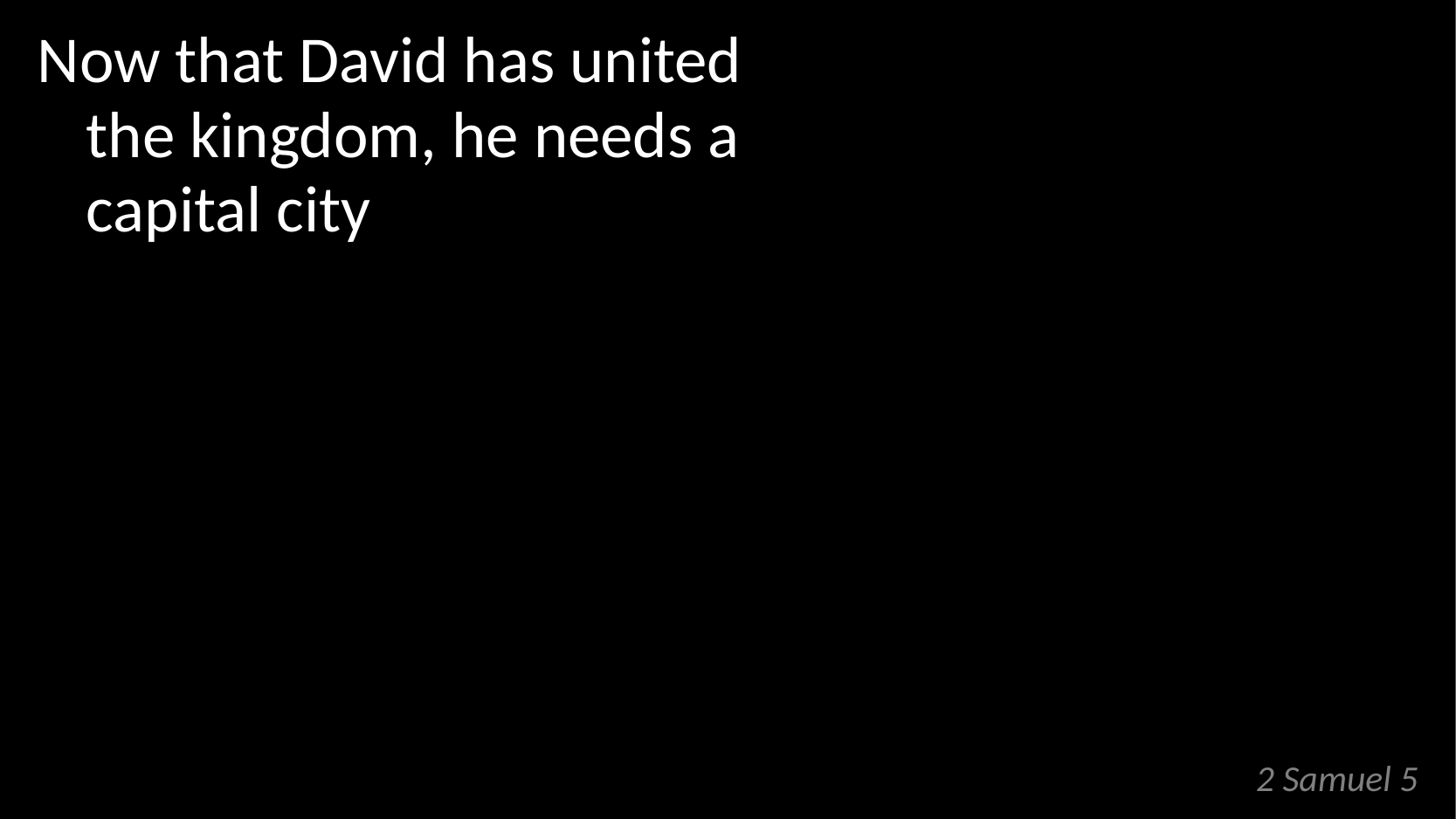

Now that David has united the kingdom, he needs a capital city
# 2 Samuel 5